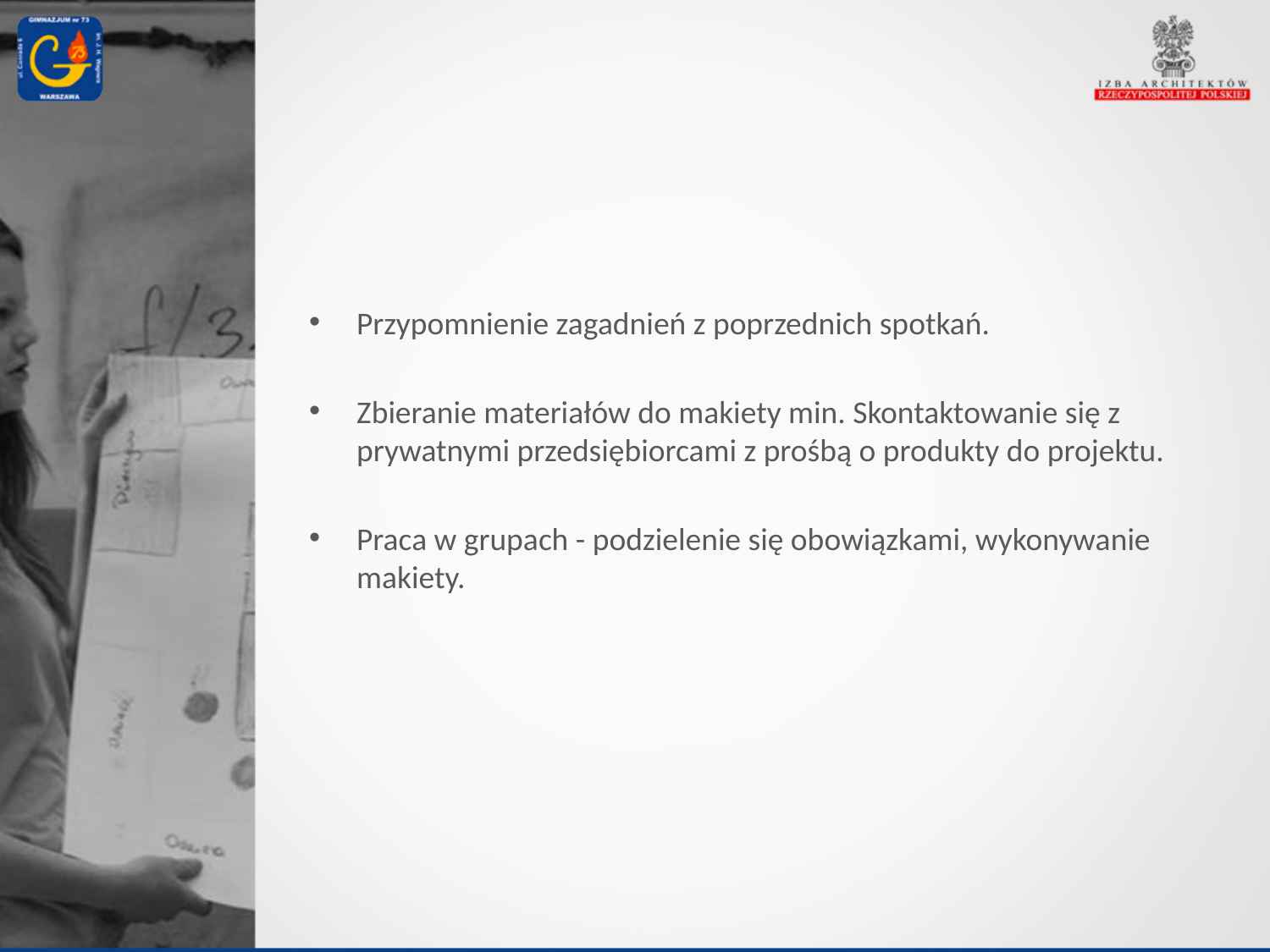

Przypomnienie zagadnień z poprzednich spotkań.

Zbieranie materiałów do makiety min. Skontaktowanie się z prywatnymi przedsiębiorcami z prośbą o produkty do projektu.

Praca w grupach - podzielenie się obowiązkami, wykonywanie makiety.